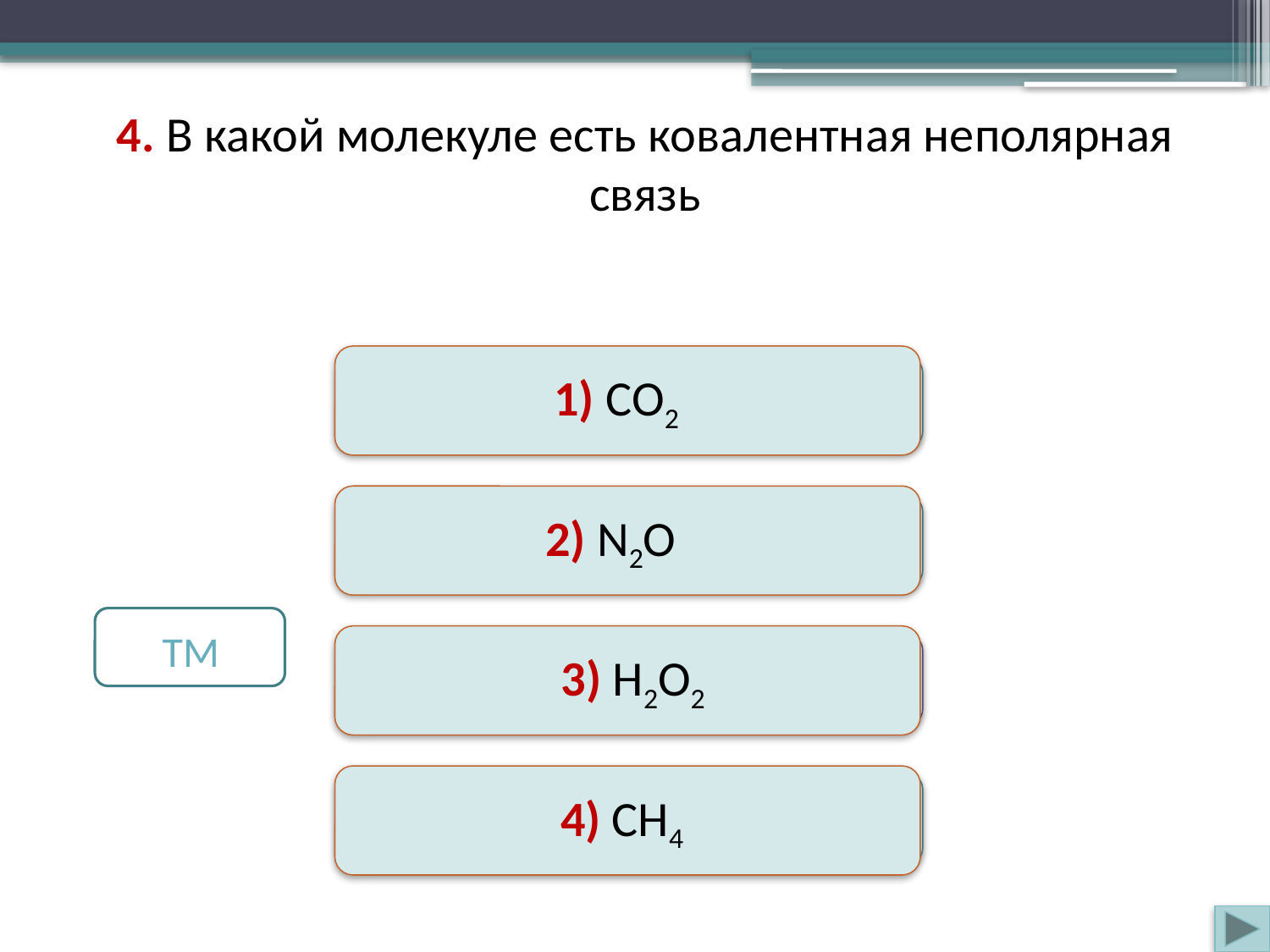

4. В какой молекуле есть ковалентная неполярная связь
1) СO2
Неверно
2) N2O
Неверно
    ТМ
 3) H2O2
Верно
4) CH4
Неверно